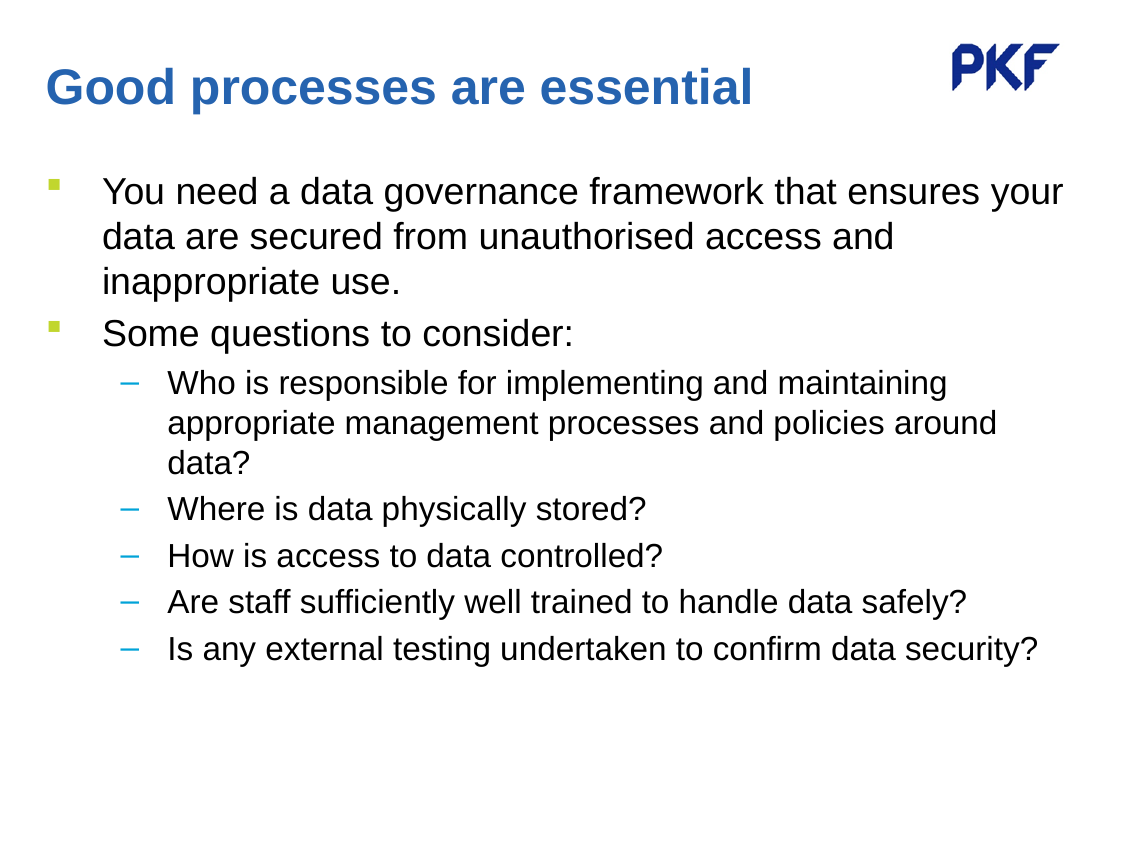

# Good processes are essential
You need a data governance framework that ensures your data are secured from unauthorised access and inappropriate use.
Some questions to consider:
Who is responsible for implementing and maintaining appropriate management processes and policies around data?
Where is data physically stored?
How is access to data controlled?
Are staff sufficiently well trained to handle data safely?
Is any external testing undertaken to confirm data security?